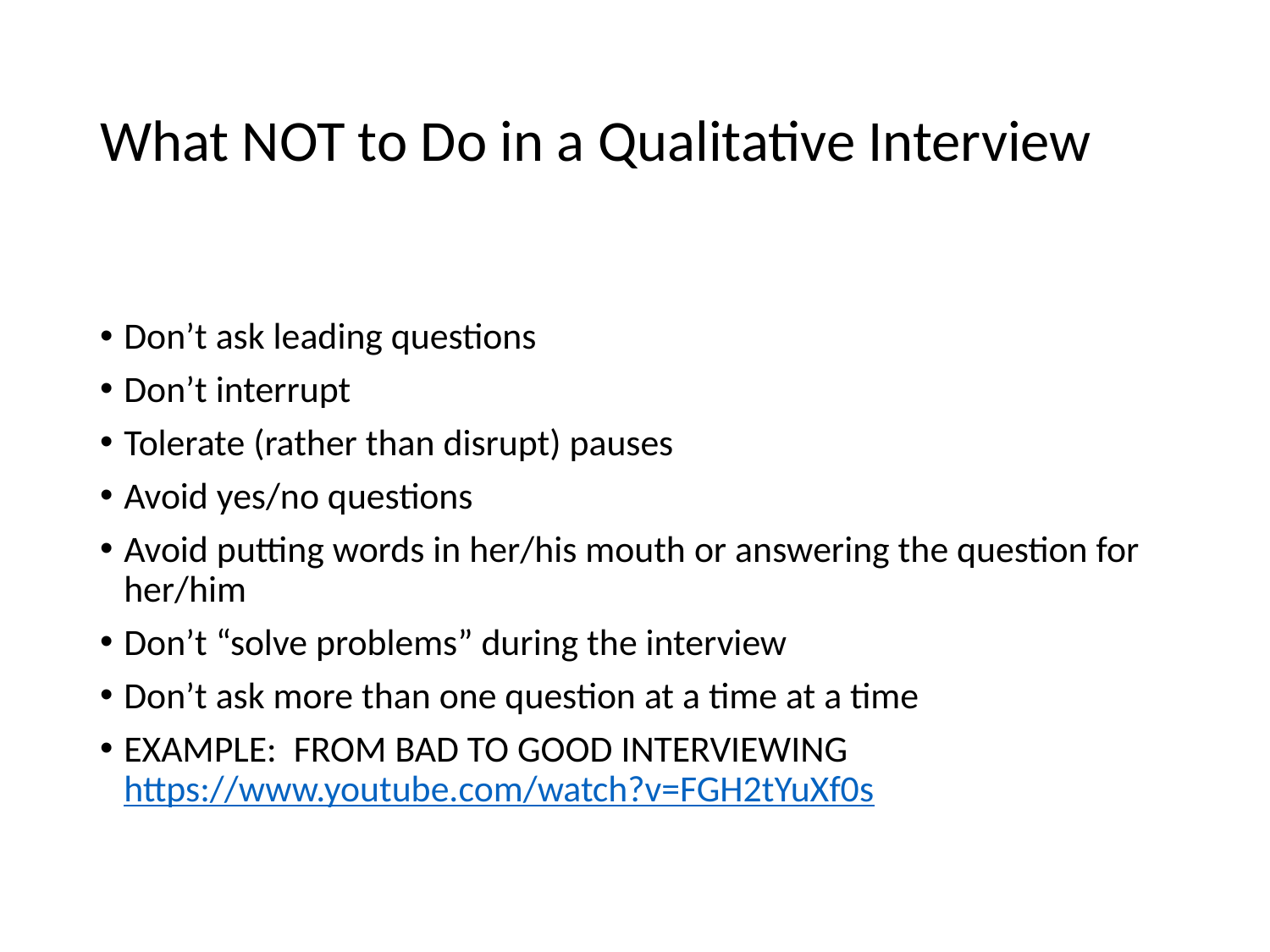

# What NOT to Do in a Qualitative Interview

Don’t ask leading questions
Don’t interrupt
Tolerate (rather than disrupt) pauses
Avoid yes/no questions
Avoid putting words in her/his mouth or answering the question for her/him
Don’t “solve problems” during the interview
Don’t ask more than one question at a time at a time
EXAMPLE:  FROM BAD TO GOOD INTERVIEWING https://www.youtube.com/watch?v=FGH2tYuXf0s